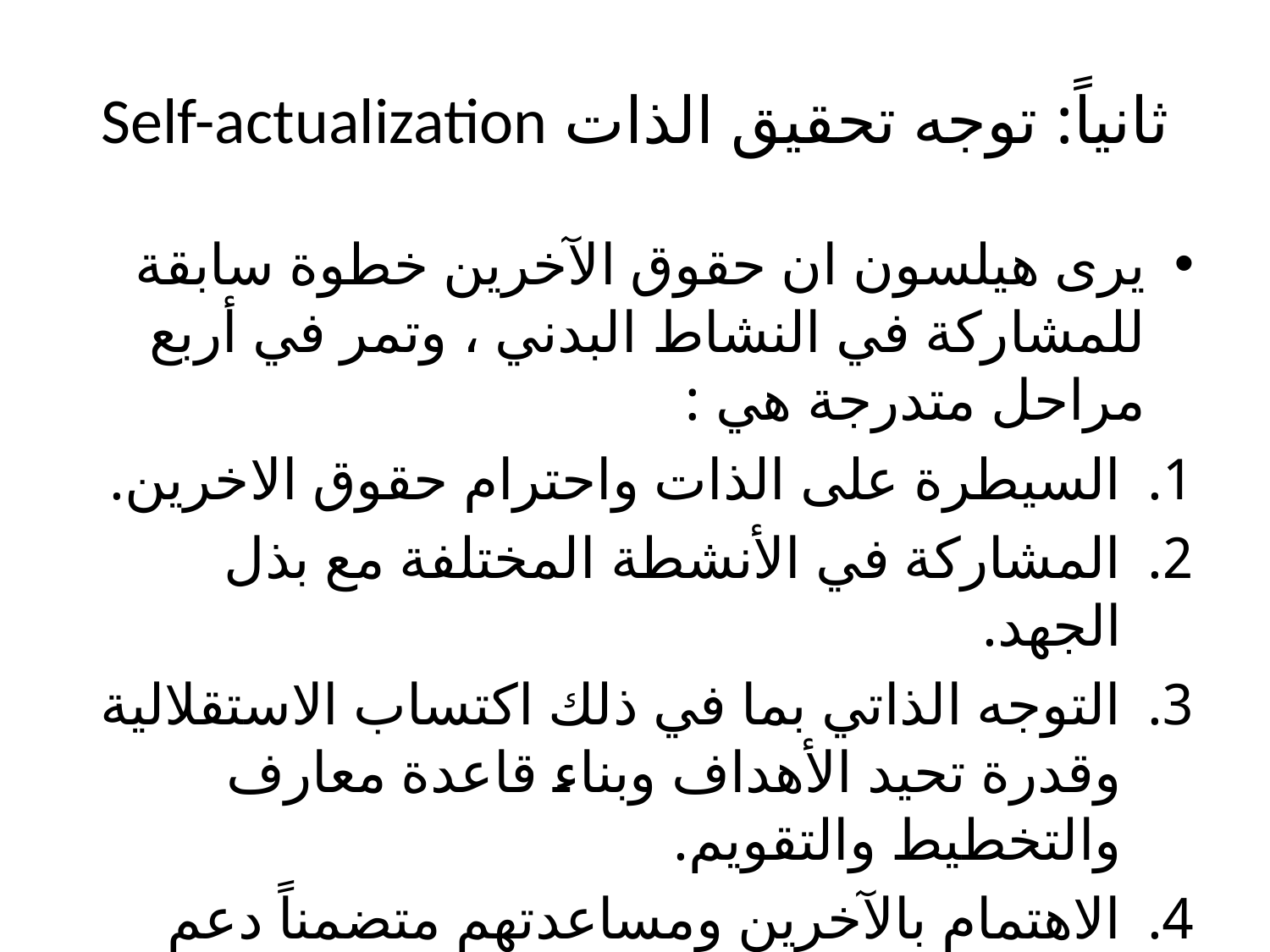

# ثانياً: توجه تحقيق الذات Self-actualization
يرى هيلسون ان حقوق الآخرين خطوة سابقة للمشاركة في النشاط البدني ، وتمر في أربع مراحل متدرجة هي :
السيطرة على الذات واحترام حقوق الاخرين.
المشاركة في الأنشطة المختلفة مع بذل الجهد.
التوجه الذاتي بما في ذلك اكتساب الاستقلالية وقدرة تحيد الأهداف وبناء قاعدة معارف والتخطيط والتقويم.
الاهتمام بالآخرين ومساعدتهم متضمناً دعم الاخرين ومساعدتهم والاهتمام بمصالح الجماعة.